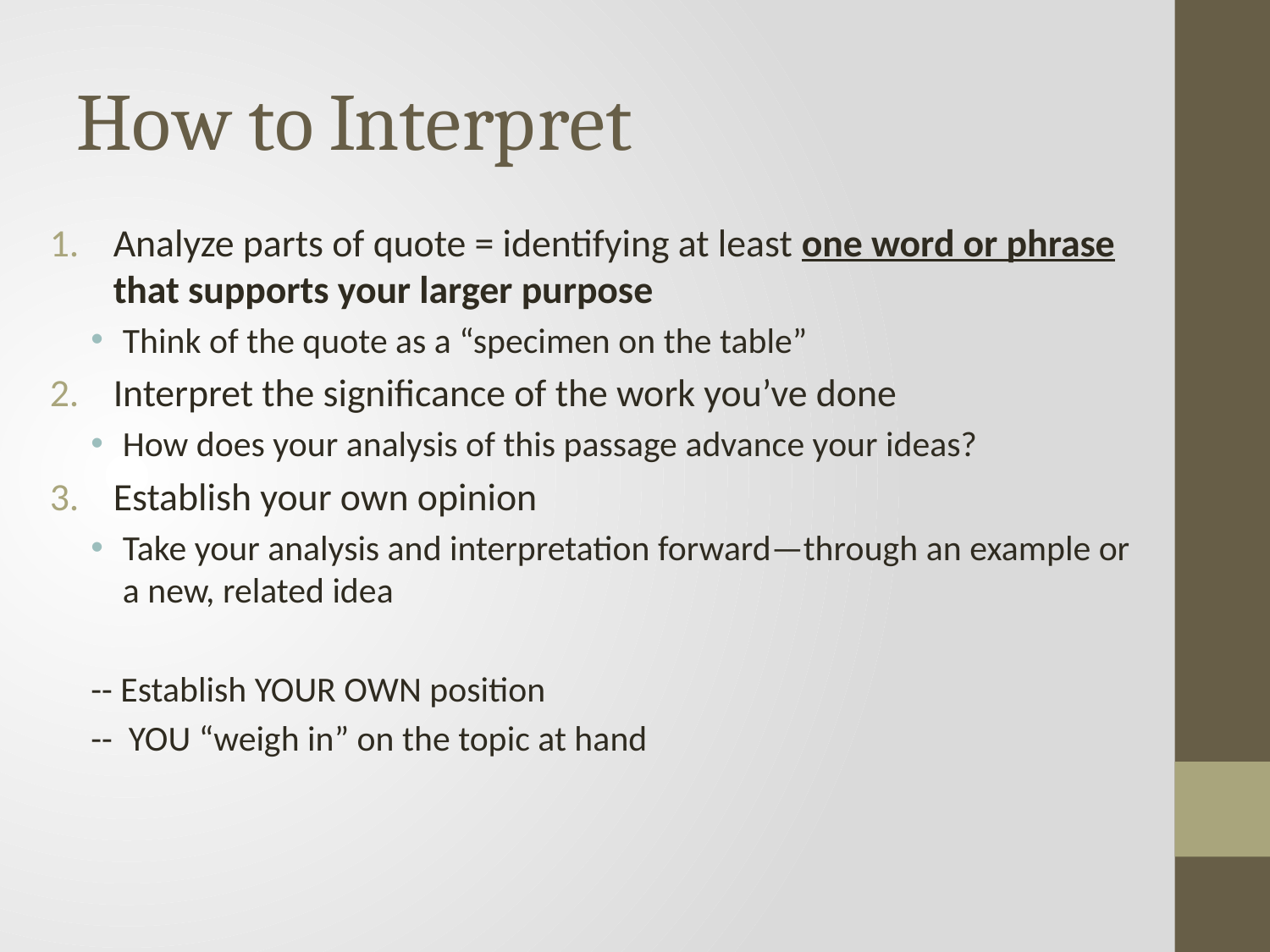

# How to Interpret
Analyze parts of quote = identifying at least one word or phrase that supports your larger purpose
Think of the quote as a “specimen on the table”
Interpret the significance of the work you’ve done
How does your analysis of this passage advance your ideas?
Establish your own opinion
Take your analysis and interpretation forward—through an example or a new, related idea

-- Establish YOUR OWN position
--  YOU “weigh in” on the topic at hand